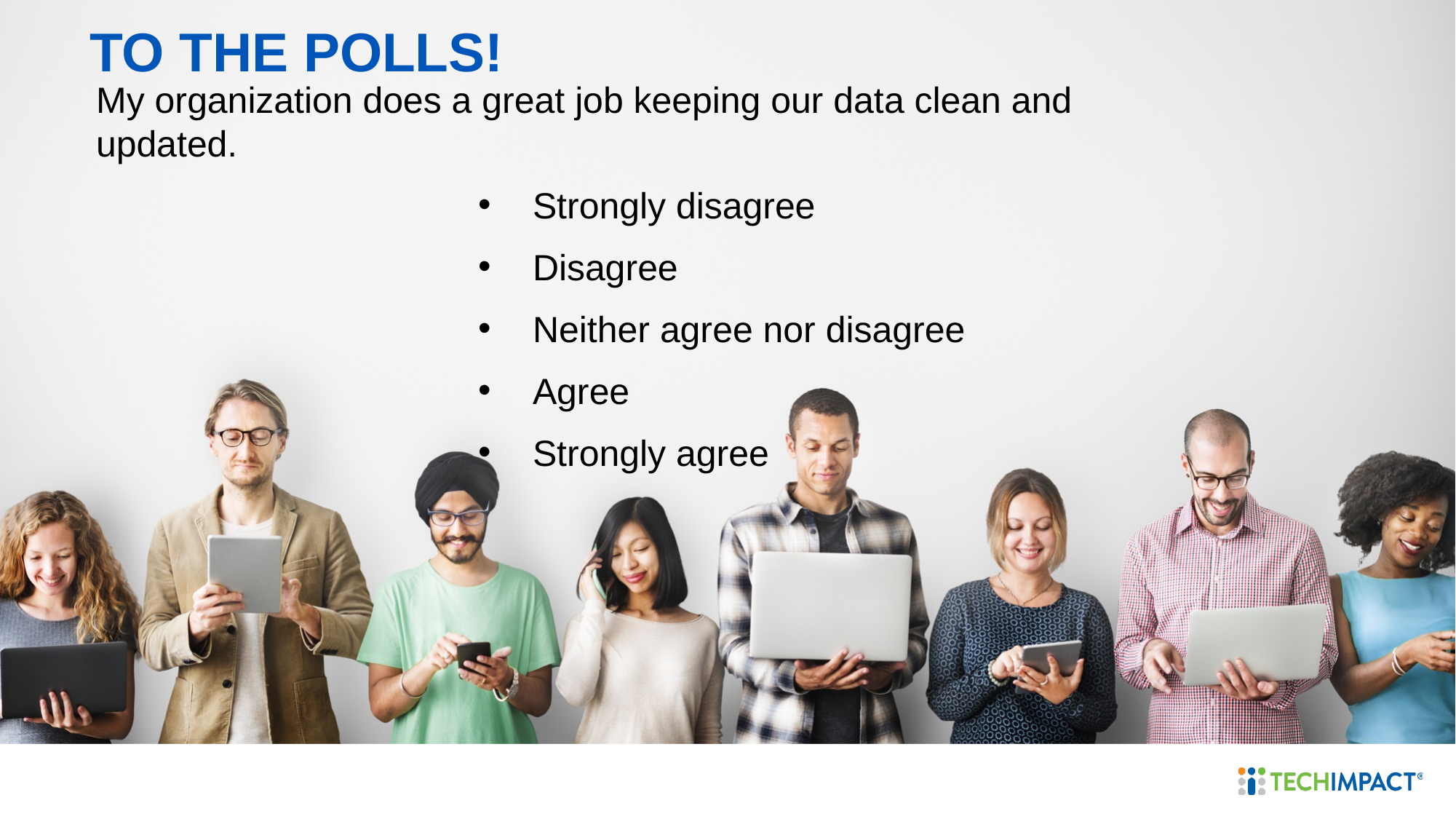

TO THE POLLS!
My organization does a great job keeping our data clean and updated.
Strongly disagree
Disagree
Neither agree nor disagree
Agree
Strongly agree